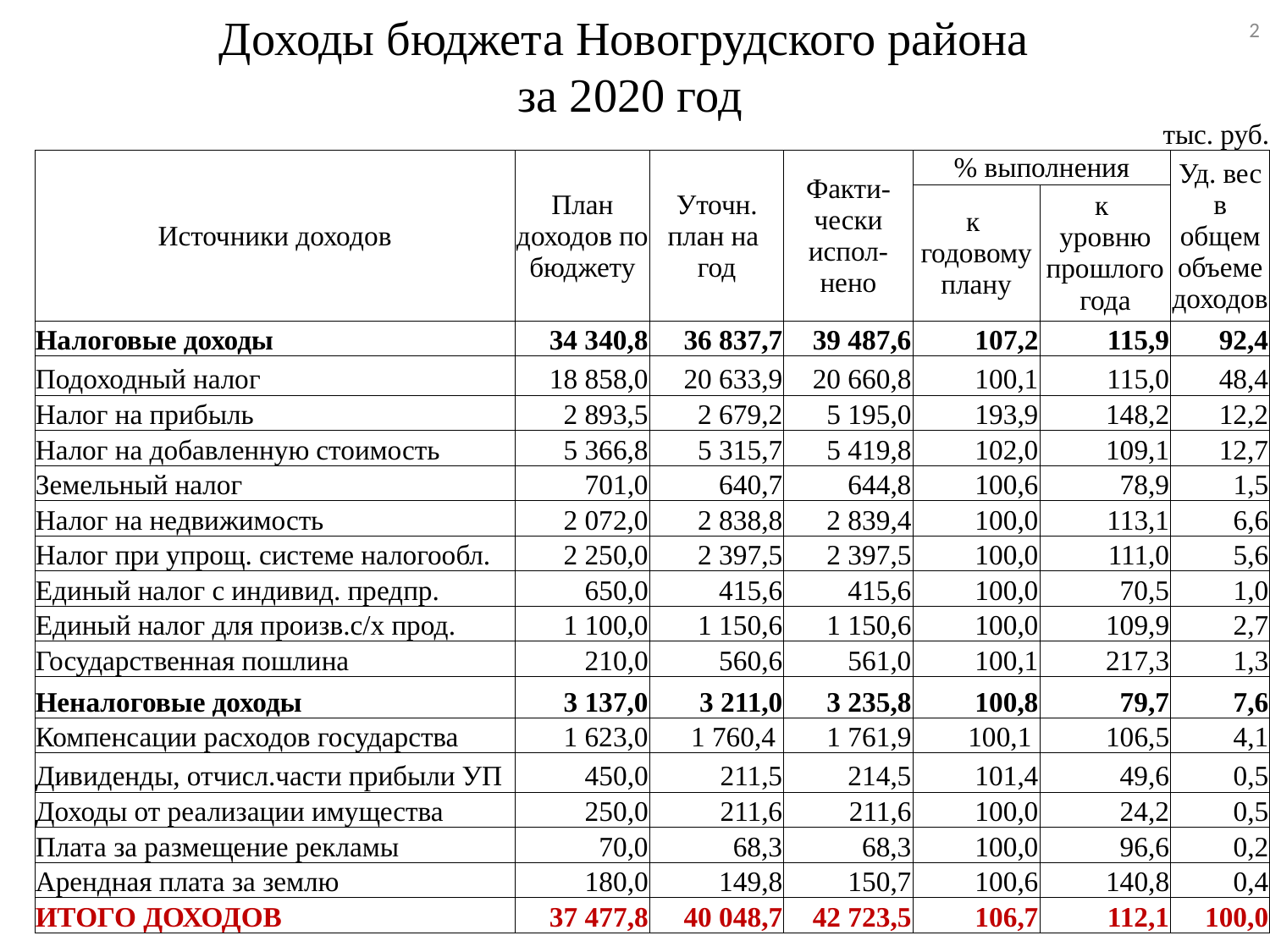

2
# Доходы бюджета Новогрудского района за 2020 год
|  |  |  |  |  | тыс. руб. |  |
| --- | --- | --- | --- | --- | --- | --- |
| Источники доходов | План доходов по бюджету | Уточн. план на год | Факти-чески испол-нено | % выполнения |  | Уд. вес в общем объеме доходов |
|  |  |  |  | к годовому плану | к уровню прошлого года |  |
| Налоговые доходы | 34 340,8 | 36 837,7 | 39 487,6 | 107,2 | 115,9 | 92,4 |
| Подоходный налог | 18 858,0 | 20 633,9 | 20 660,8 | 100,1 | 115,0 | 48,4 |
| Налог на прибыль | 2 893,5 | 2 679,2 | 5 195,0 | 193,9 | 148,2 | 12,2 |
| Налог на добавленную стоимость | 5 366,8 | 5 315,7 | 5 419,8 | 102,0 | 109,1 | 12,7 |
| Земельный налог | 701,0 | 640,7 | 644,8 | 100,6 | 78,9 | 1,5 |
| Налог на недвижимость | 2 072,0 | 2 838,8 | 2 839,4 | 100,0 | 113,1 | 6,6 |
| Налог при упрощ. системе налогообл. | 2 250,0 | 2 397,5 | 2 397,5 | 100,0 | 111,0 | 5,6 |
| Единый налог с индивид. предпр. | 650,0 | 415,6 | 415,6 | 100,0 | 70,5 | 1,0 |
| Единый налог для произв.с/х прод. | 1 100,0 | 1 150,6 | 1 150,6 | 100,0 | 109,9 | 2,7 |
| Государственная пошлина | 210,0 | 560,6 | 561,0 | 100,1 | 217,3 | 1,3 |
| Неналоговые доходы | 3 137,0 | 3 211,0 | 3 235,8 | 100,8 | 79,7 | 7,6 |
| Компенсации расходов государства | 1 623,0 | 1 760,4 | 1 761,9 | 100,1 | 106,5 | 4,1 |
| Дивиденды, отчисл.части прибыли УП | 450,0 | 211,5 | 214,5 | 101,4 | 49,6 | 0,5 |
| Доходы от реализации имущества | 250,0 | 211,6 | 211,6 | 100,0 | 24,2 | 0,5 |
| Плата за размещение рекламы | 70,0 | 68,3 | 68,3 | 100,0 | 96,6 | 0,2 |
| Арендная плата за землю | 180,0 | 149,8 | 150,7 | 100,6 | 140,8 | 0,4 |
| ИТОГО ДОХОДОВ | 37 477,8 | 40 048,7 | 42 723,5 | 106,7 | 112,1 | 100,0 |